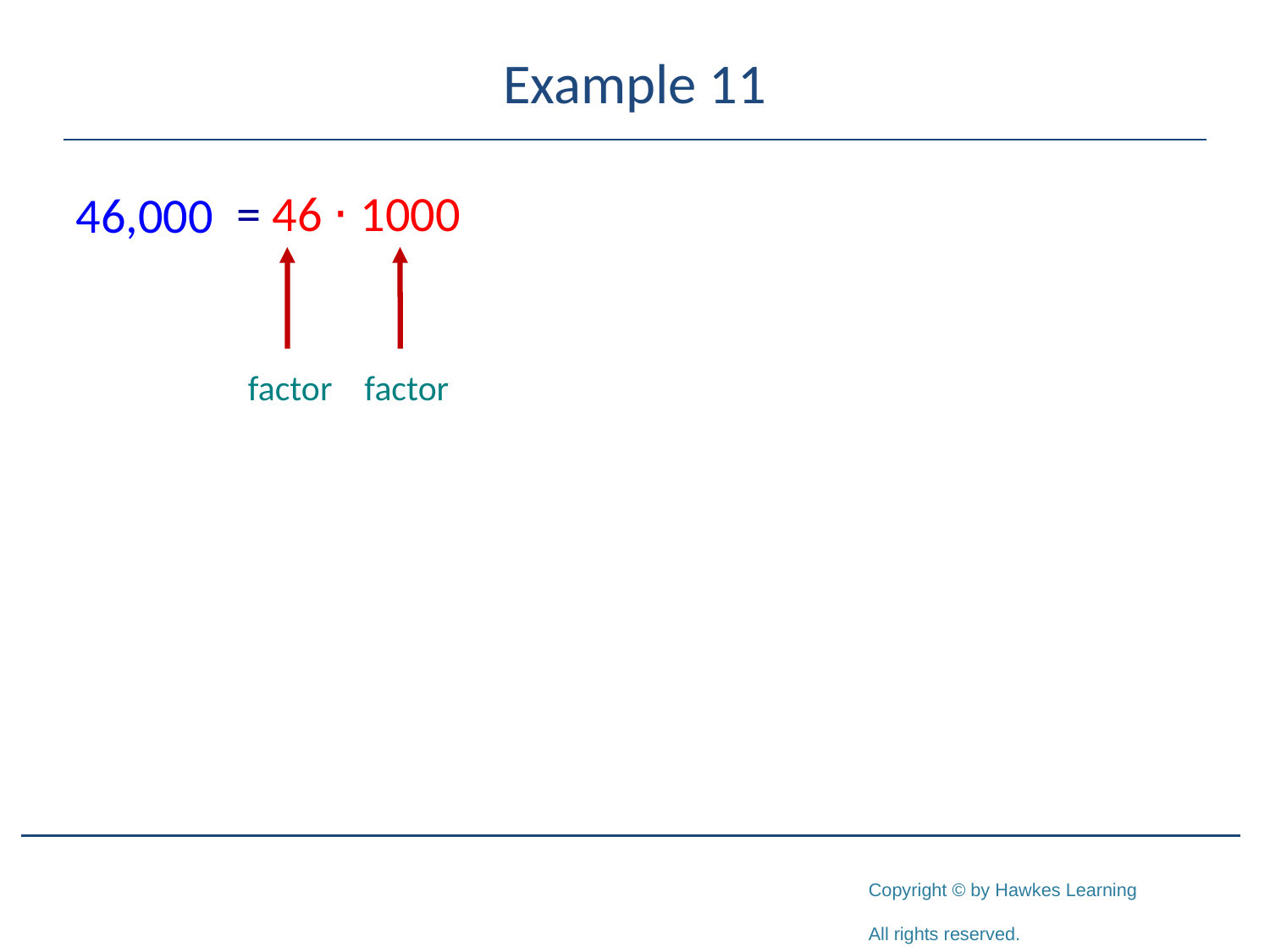

# Example 11
= 46 ⋅ 1000
46,000
factor    factor